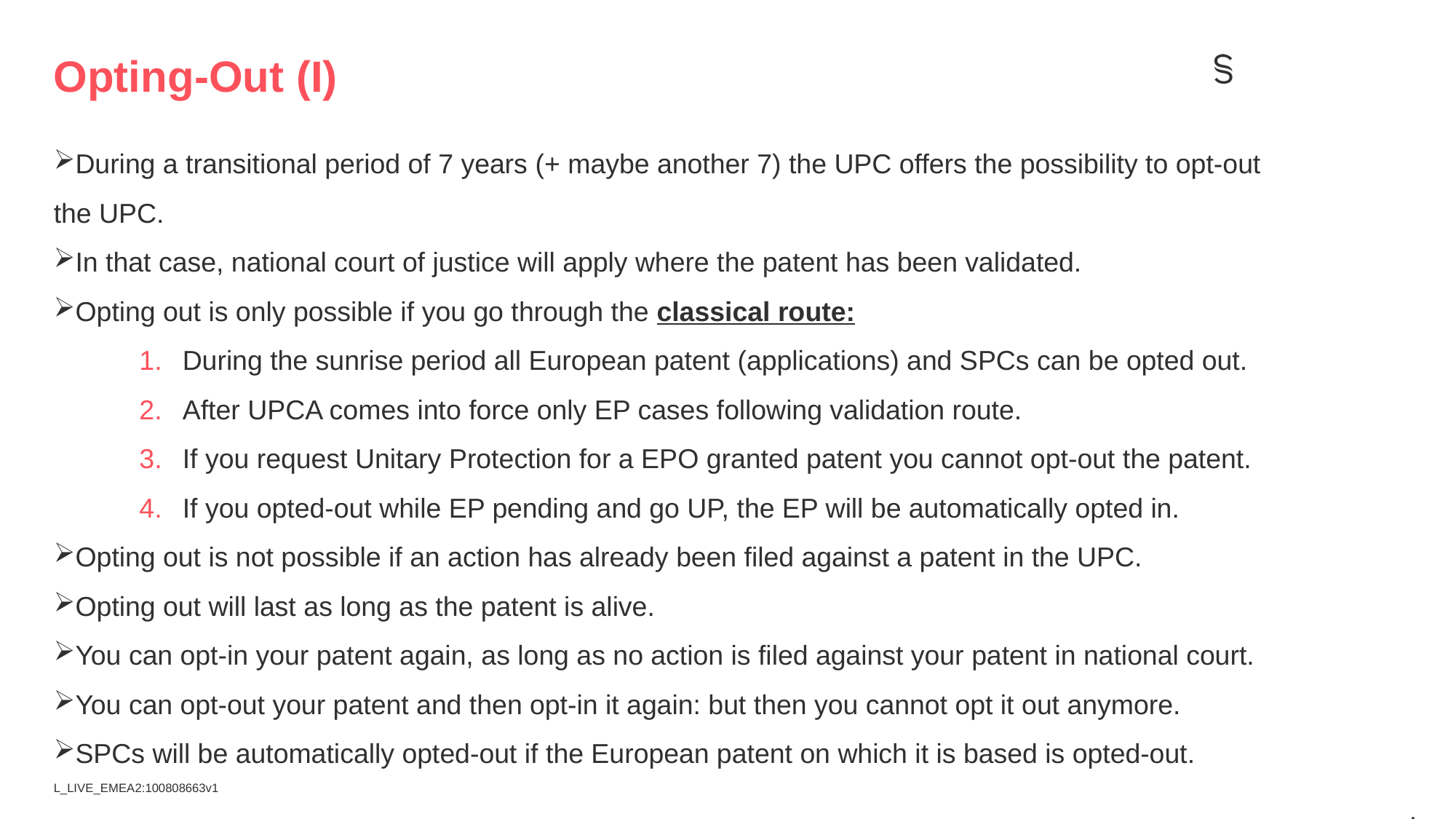

# Opting-Out (I)
During a transitional period of 7 years (+ maybe another 7) the UPC offers the possibility to opt-out the UPC.
In that case, national court of justice will apply where the patent has been validated.
Opting out is only possible if you go through the classical route:
During the sunrise period all European patent (applications) and SPCs can be opted out.
After UPCA comes into force only EP cases following validation route.
If you request Unitary Protection for a EPO granted patent you cannot opt-out the patent.
If you opted-out while EP pending and go UP, the EP will be automatically opted in.
Opting out is not possible if an action has already been filed against a patent in the UPC.
Opting out will last as long as the patent is alive.
You can opt-in your patent again, as long as no action is filed against your patent in national court.
You can opt-out your patent and then opt-in it again: but then you cannot opt it out anymore.
SPCs will be automatically opted-out if the European patent on which it is based is opted-out.